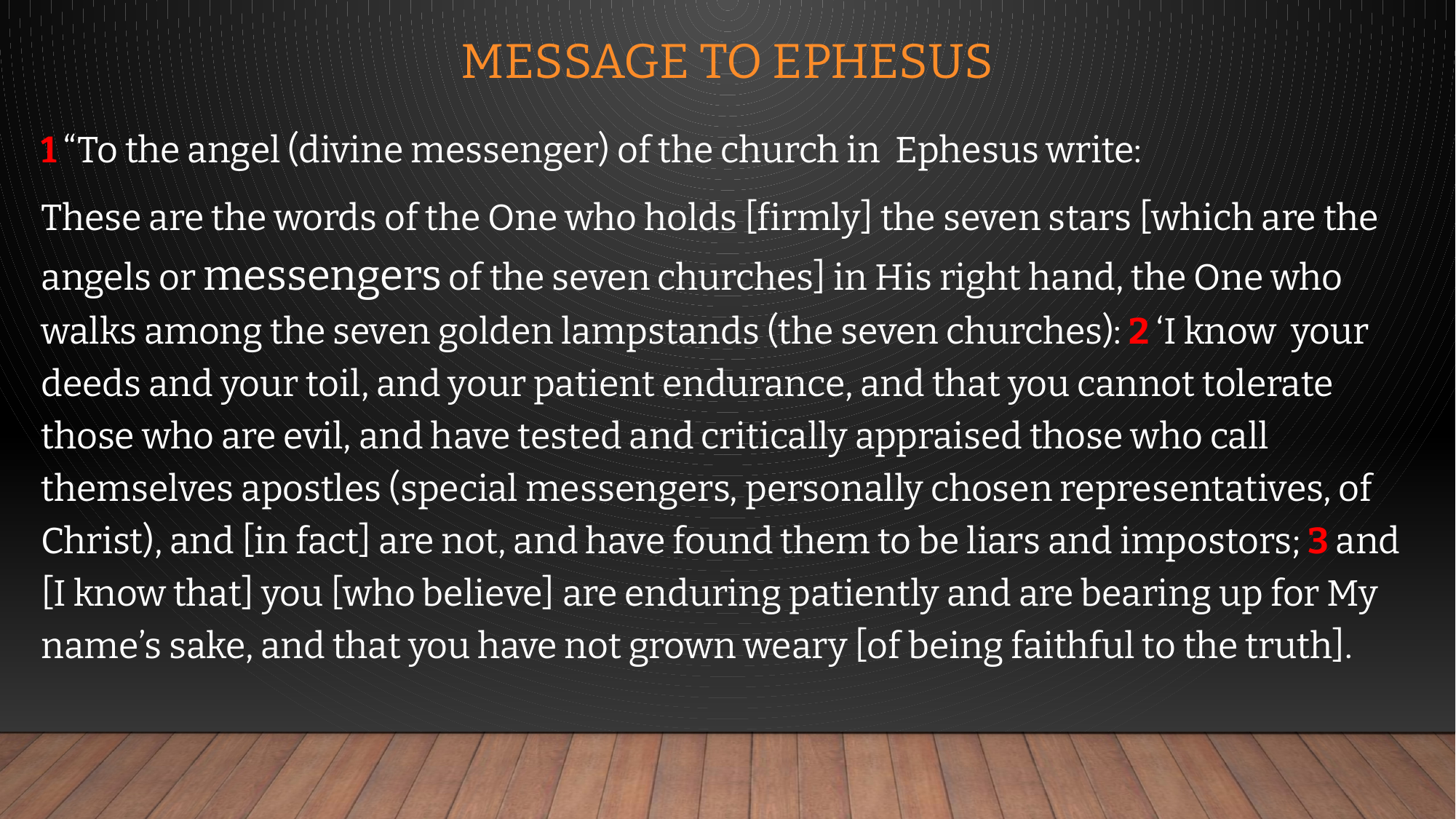

# Message to Ephesus
1 “To the angel (divine messenger) of the church in  Ephesus write:
These are the words of the One who holds [firmly] the seven stars [which are the angels or messengers of the seven churches] in His right hand, the One who walks among the seven golden lampstands (the seven churches): 2 ‘I know  your deeds and your toil, and your patient endurance, and that you cannot tolerate those who are evil, and have tested and critically appraised those who call themselves apostles (special messengers, personally chosen representatives, of Christ), and [in fact] are not, and have found them to be liars and impostors; 3 and [I know that] you [who believe] are enduring patiently and are bearing up for My name’s sake, and that you have not grown weary [of being faithful to the truth].